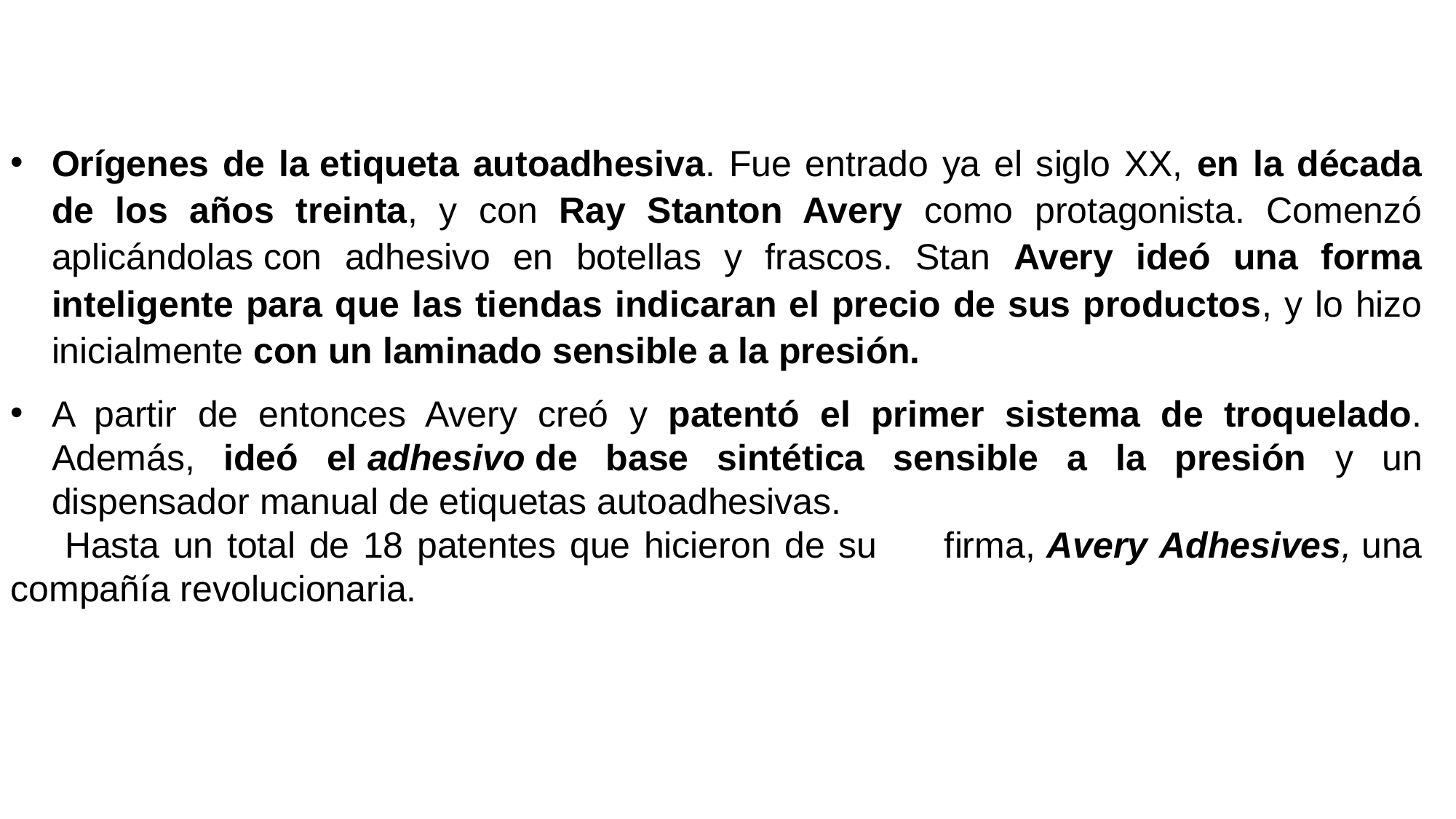

Orígenes de la etiqueta autoadhesiva. Fue entrado ya el siglo XX, en la década de los años treinta, y con Ray Stanton Avery como protagonista. Comenzó aplicándolas con adhesivo en botellas y frascos. Stan Avery ideó una forma inteligente para que las tiendas indicaran el precio de sus productos, y lo hizo inicialmente con un laminado sensible a la presión.
A partir de entonces Avery creó y patentó el primer sistema de troquelado. Además, ideó el adhesivo de base sintética sensible a la presión y un dispensador manual de etiquetas autoadhesivas.
    Hasta un total de 18 patentes que hicieron de su     firma, Avery Adhesives, una compañía revolucionaria.